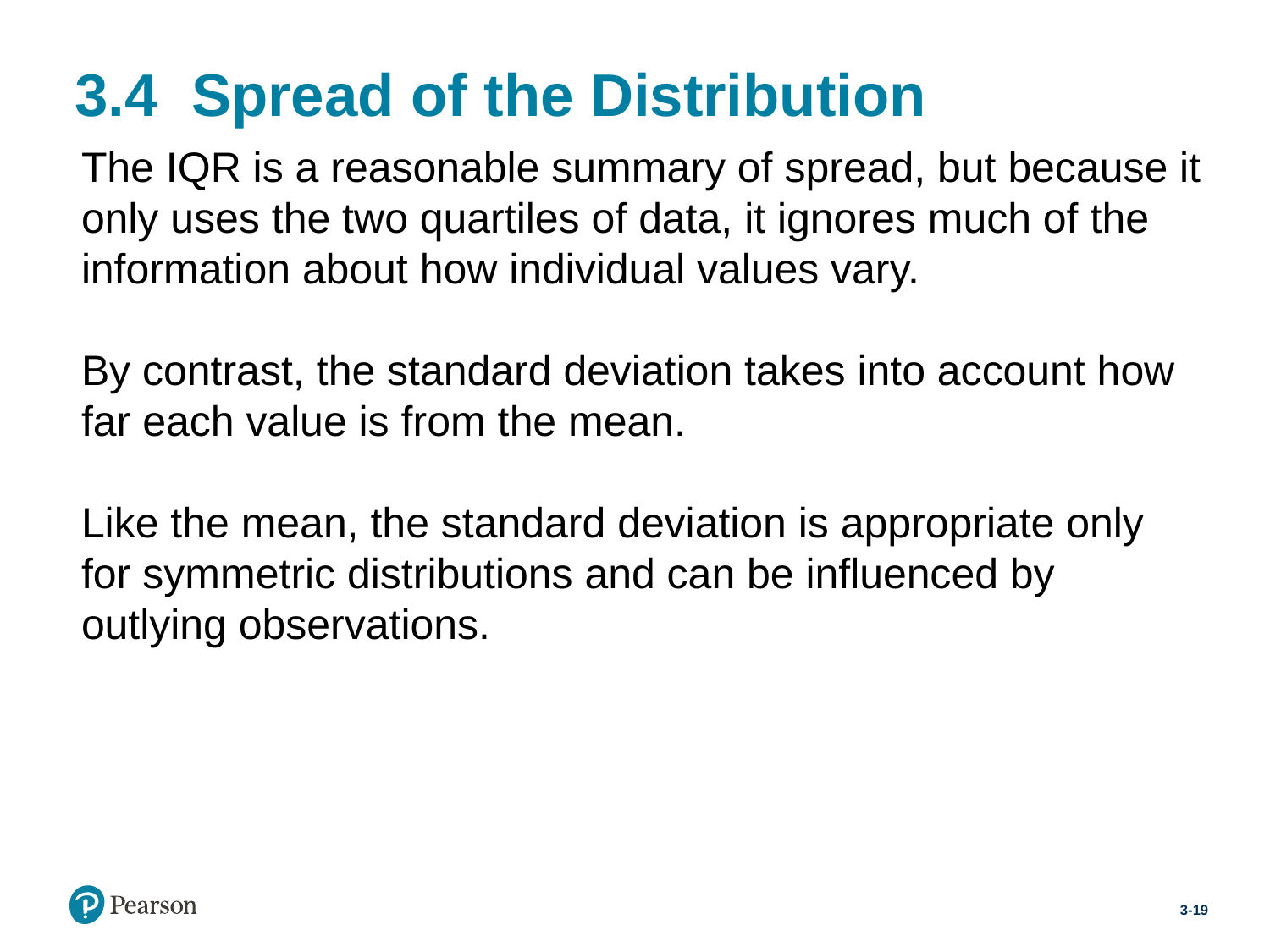

# 3.4  Spread of the Distribution
The IQR is a reasonable summary of spread, but because it only uses the two quartiles of data, it ignores much of the information about how individual values vary.

By contrast, the standard deviation takes into account how far each value is from the mean.

Like the mean, the standard deviation is appropriate only for symmetric distributions and can be influenced by outlying observations.
3-19